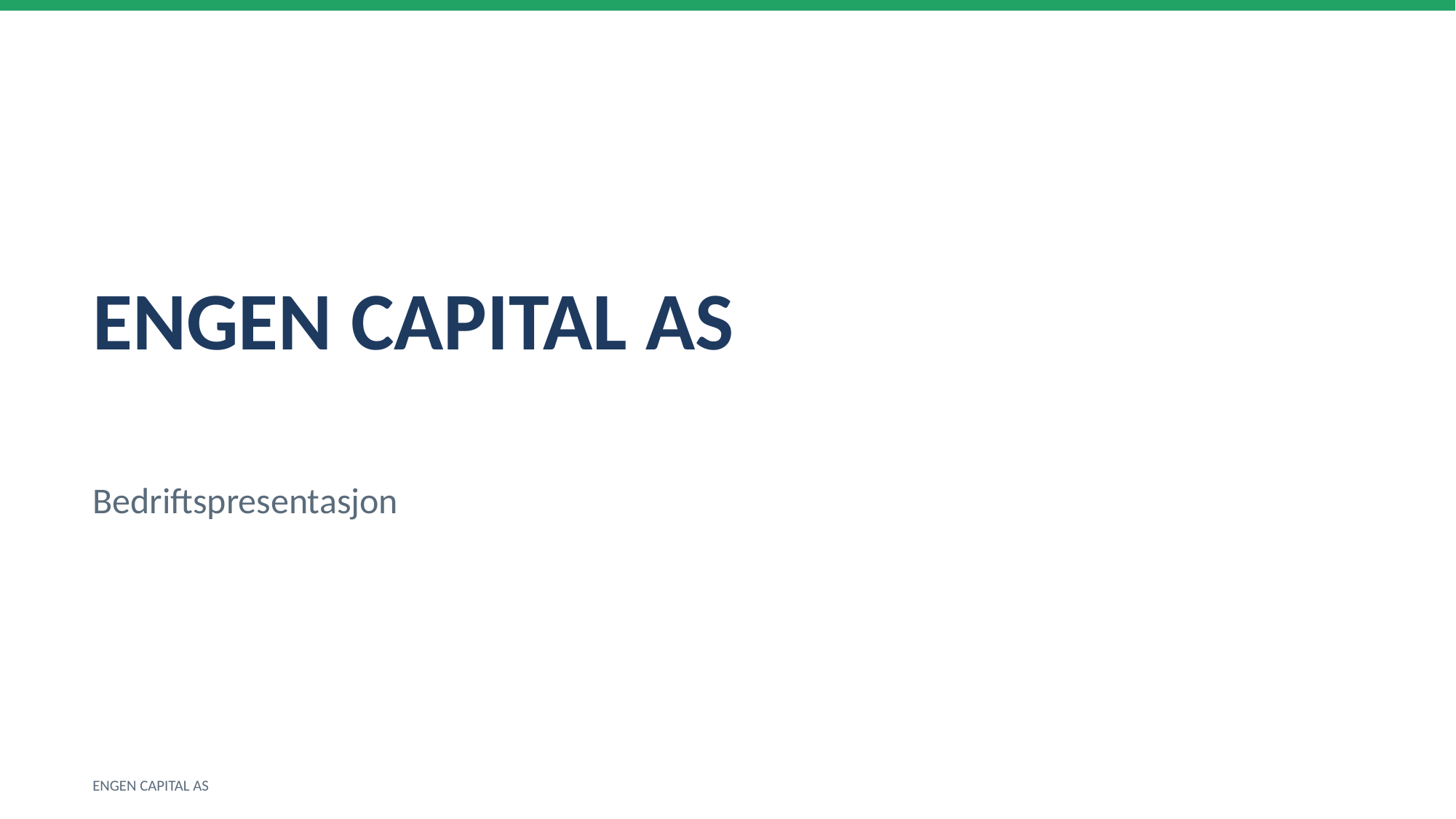

ENGEN CAPITAL AS
Bedriftspresentasjon
ENGEN CAPITAL AS